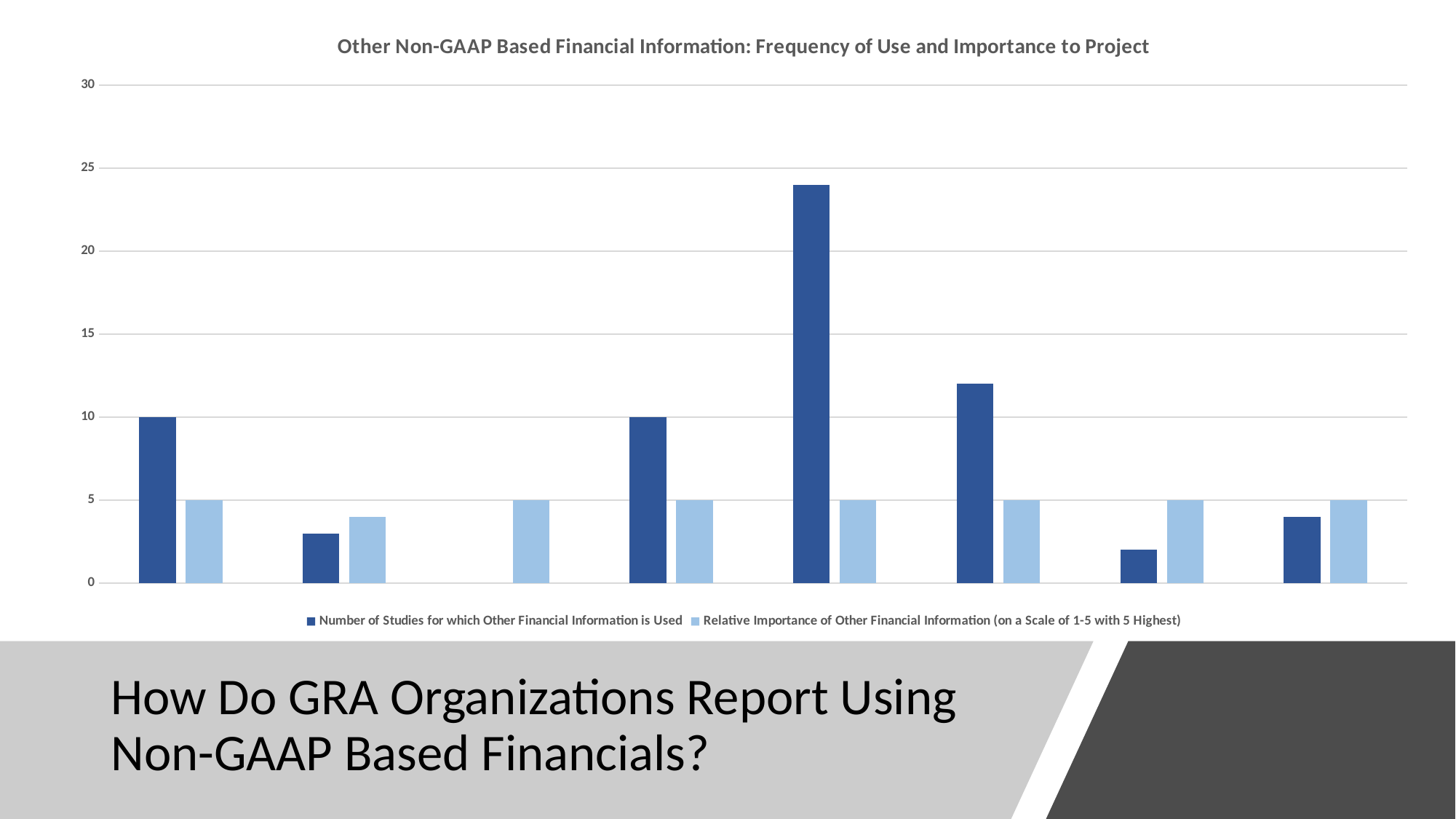

### Chart: Other Non-GAAP Based Financial Information: Frequency of Use and Importance to Project

| Category |  | Relative Importance of Other Financial Information (on a Scale of 1-5 with 5 Highest) |
|---|---|---|

# How Do GRA Organizations Report Using Non-GAAP Based Financials?